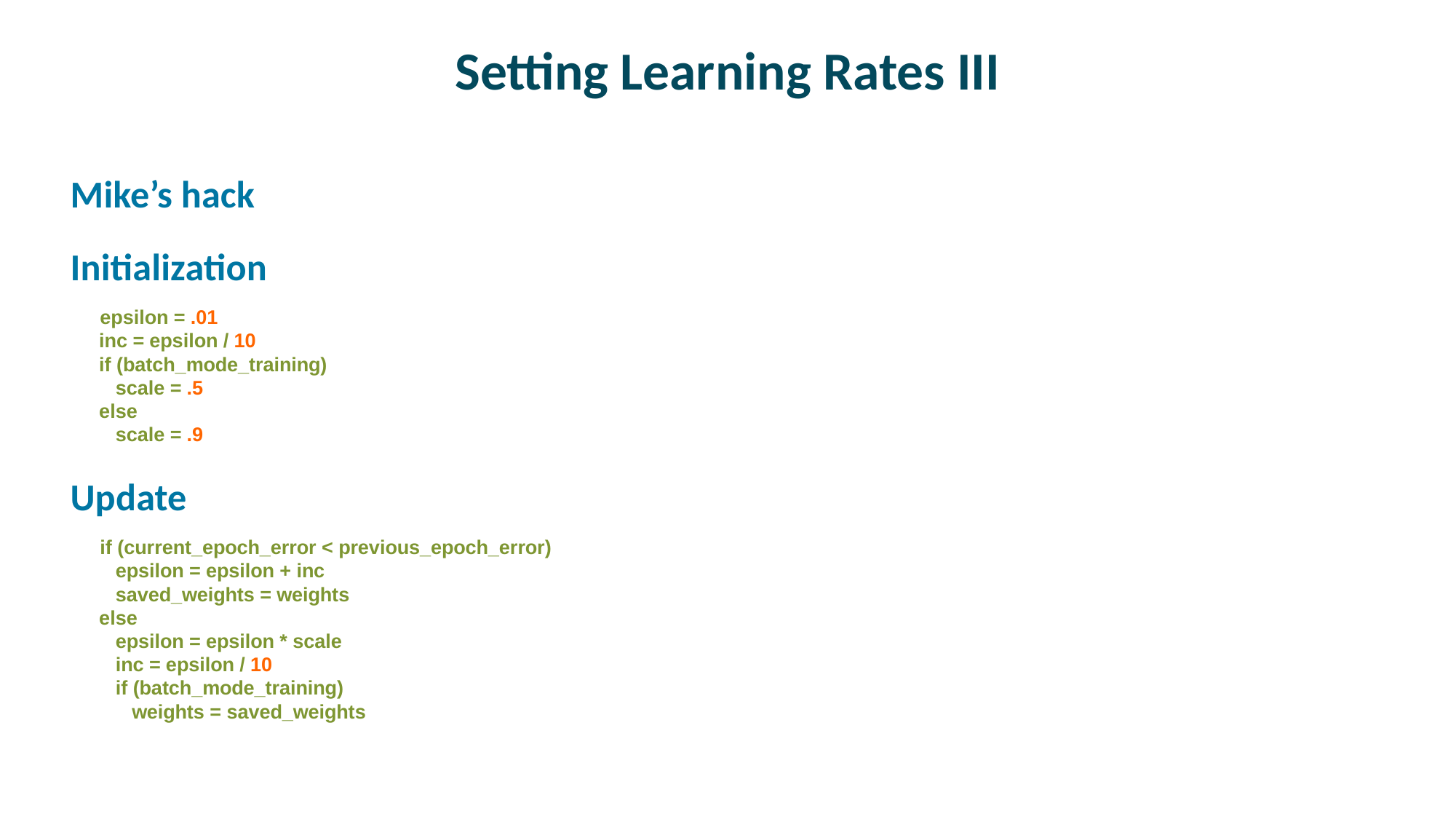

# Setting Learning Rates III
Mike’s hack
Initialization
epsilon = .01
inc = epsilon / 10
if (batch_mode_training)
   scale = .5
else
   scale = .9
Update
if (current_epoch_error < previous_epoch_error)
   epsilon = epsilon + inc
   saved_weights = weights
else
   epsilon = epsilon * scale
   inc = epsilon / 10
   if (batch_mode_training)
      weights = saved_weights